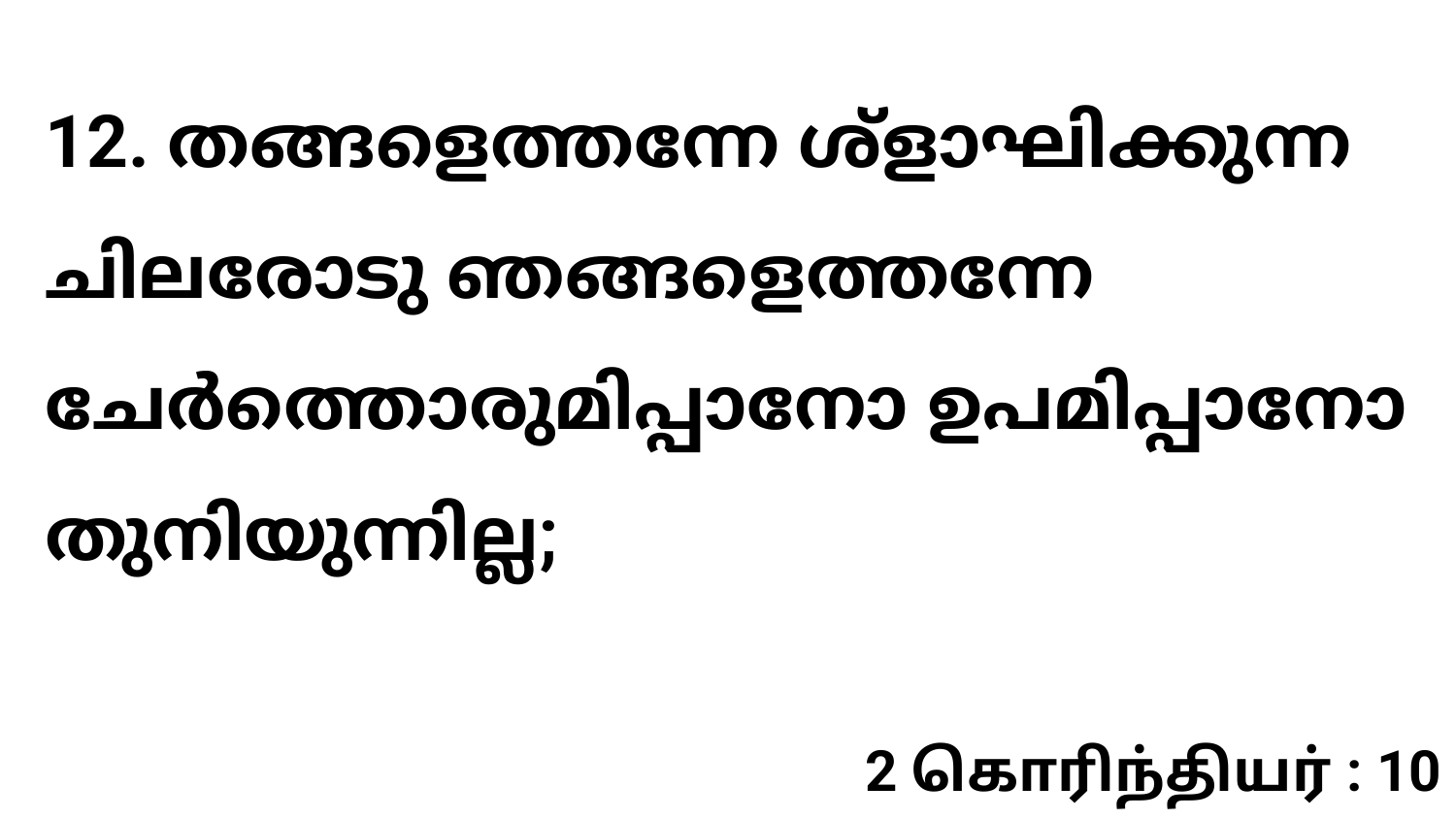

12. തങ്ങളെത്തന്നേ ശ്ളാഘിക്കുന്ന ചിലരോടു ഞങ്ങളെത്തന്നേ ചേർത്തൊരുമിപ്പാനോ ഉപമിപ്പാനോ തുനിയുന്നില്ല;
2 கொரிந்தியர் : 10